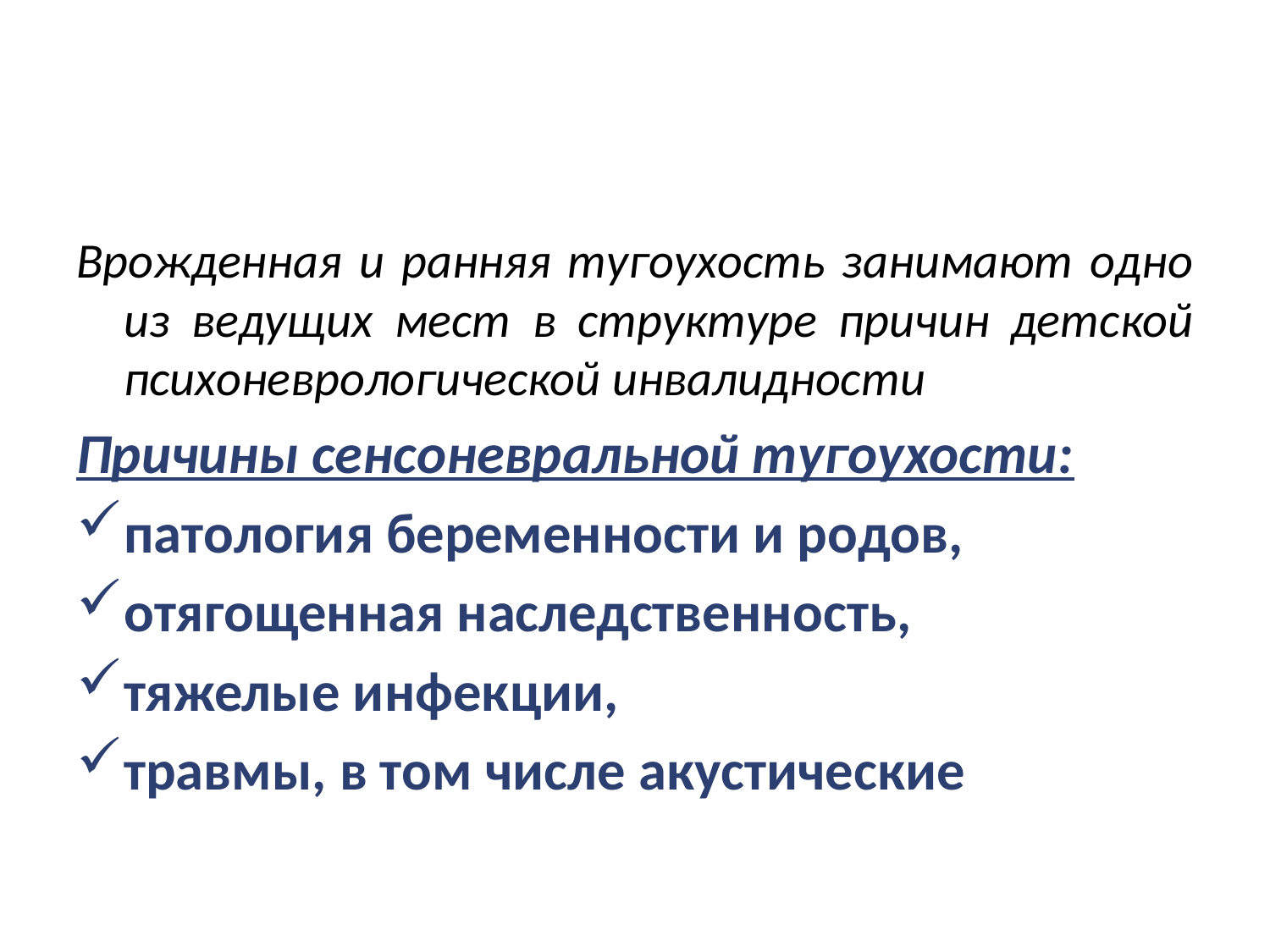

#
Врожденная и ранняя тугоухость занимают одно из ведущих мест в структуре причин детской психоневрологической инвалидности
Причины сенсоневральной тугоухости:
патология беременности и родов,
отягощенная наследственность,
тяжелые инфекции,
травмы, в том числе акустические